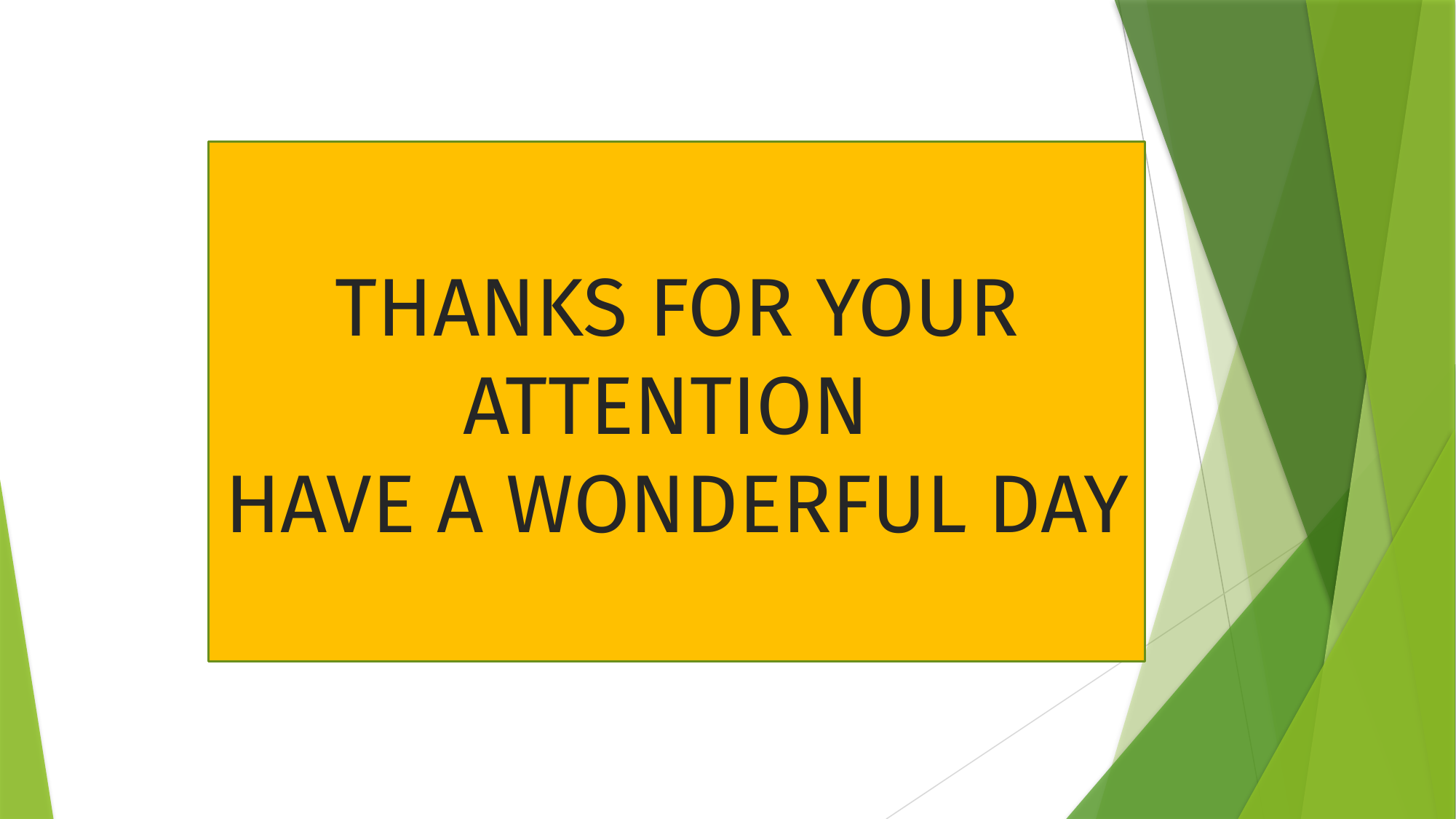

THANKS FOR YOUR ATTENTION
HAVE A WONDERFUL DAY